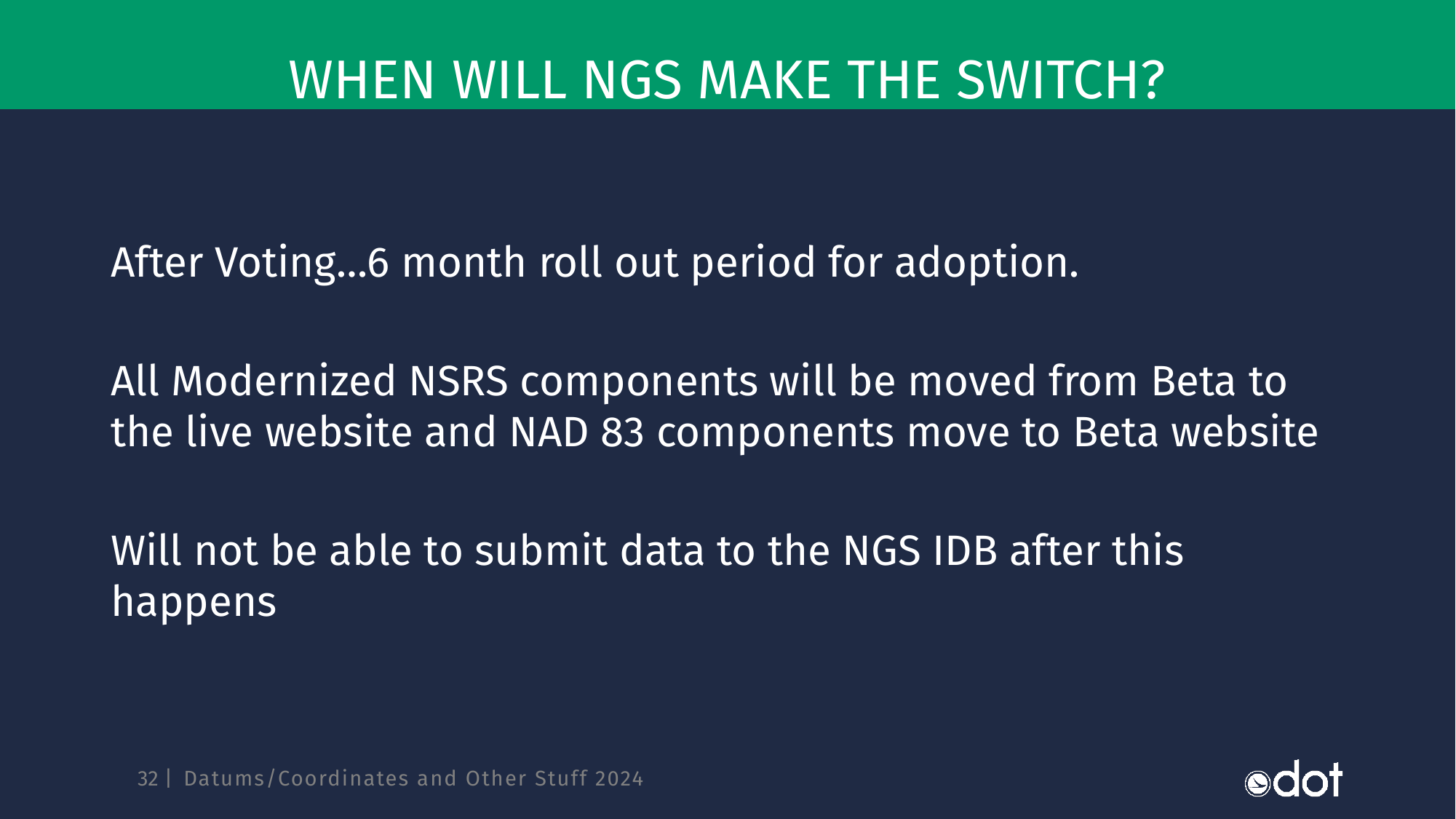

# When will ngs make the switch?

After Voting…6 month roll out period for adoption.

All Modernized NSRS components will be moved from Beta to the live website and NAD 83 components move to Beta website

Will not be able to submit data to the NGS IDB after this happens

Datums/Coordinates and Other Stuff 2024